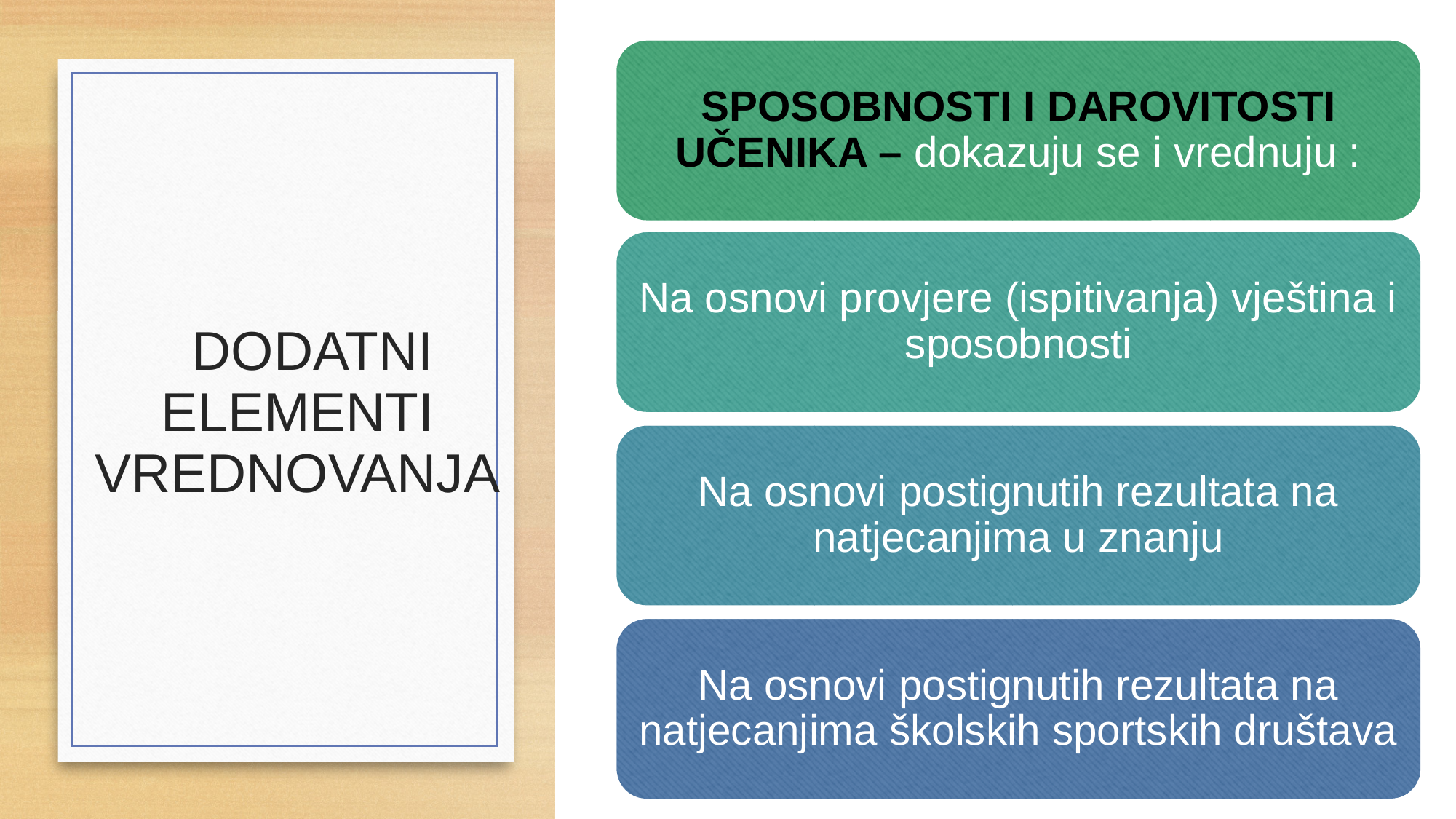

SPOSOBNOSTI I DAROVITOSTI UČENIKA – dokazuju se i vrednuju :

Na osnovi provjere (ispitivanja) vještina i sposobnosti

Na osnovi postignutih rezultata na natjecanjima u znanju

Na osnovi postignutih rezultata na natjecanjima školskih sportskih društava

# DODATNI ELEMENTI VREDNOVANJA